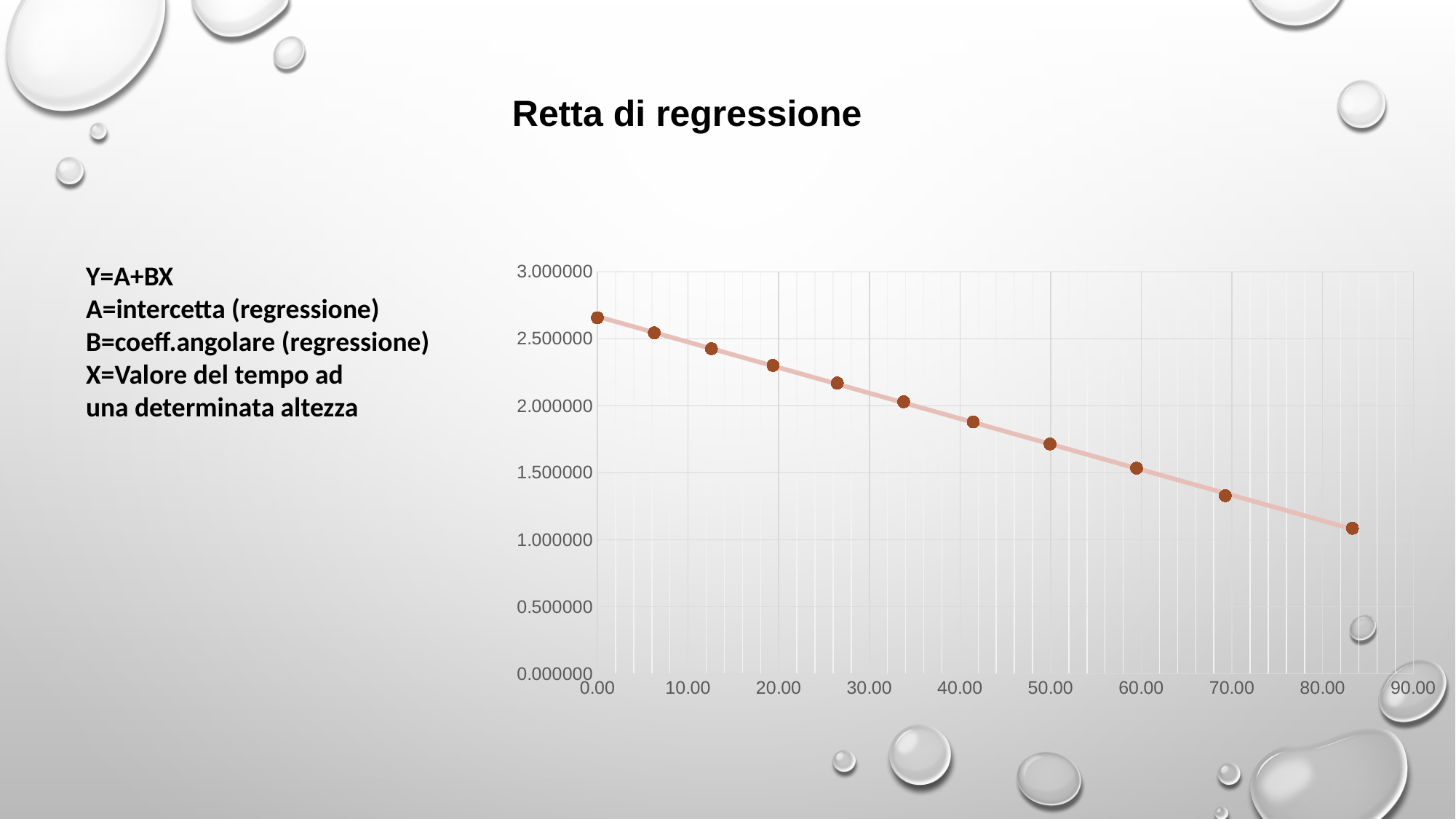

Retta di regressione
Y=A+BX
A=intercetta (regressione)
B=coeff.angolare (regressione)
X=Valore del tempo ad
una determinata altezza

### Chart

| Category | Velocità(m/s) | y stimata su a (v) |
|---|---|---|